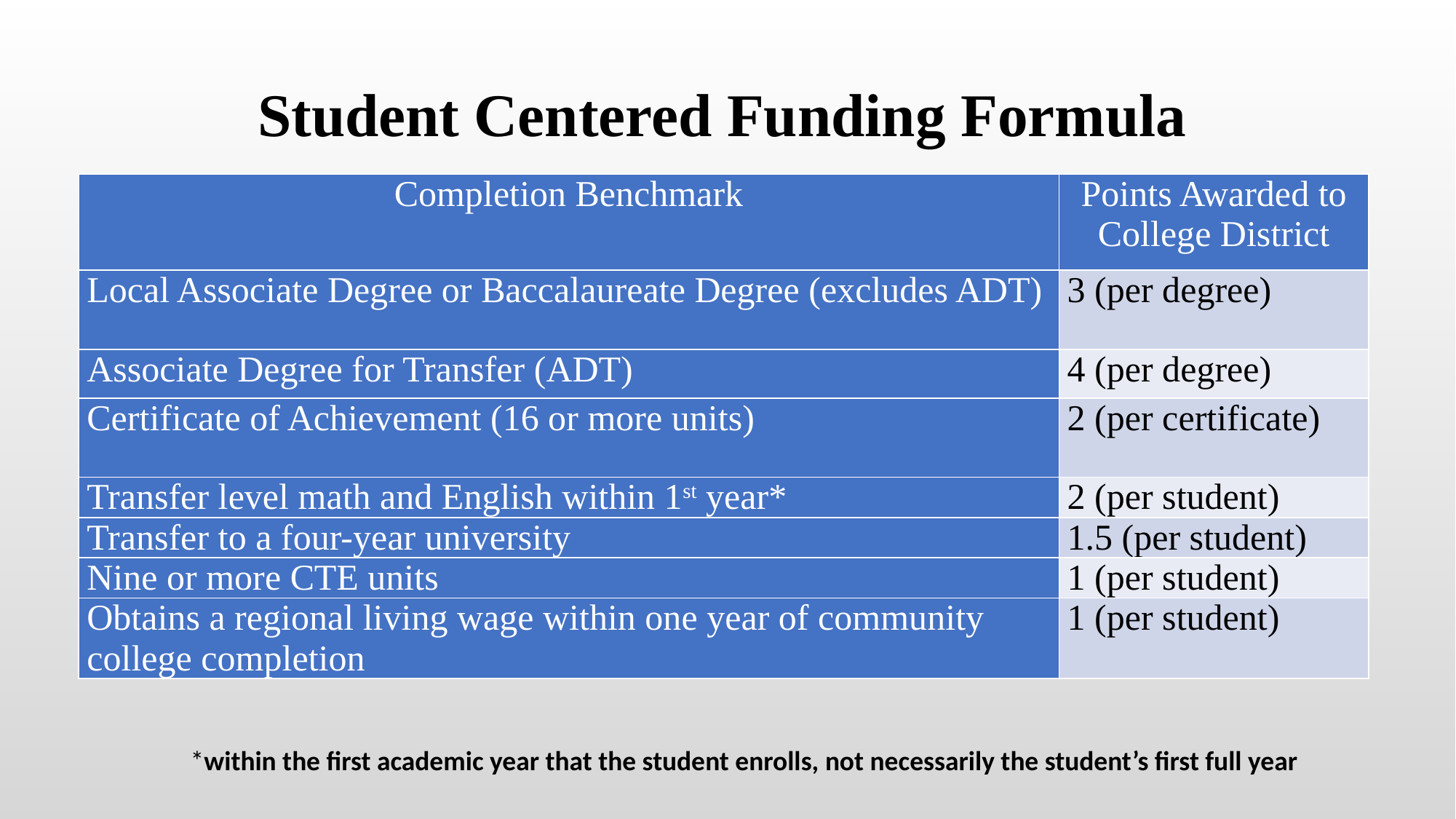

# Student Centered Funding Formula
| Completion Benchmark | Points Awarded to College District |
| --- | --- |
| Local Associate Degree or Baccalaureate Degree (excludes ADT) | 3 (per degree) |
| Associate Degree for Transfer (ADT) | 4 (per degree) |
| Certificate of Achievement (16 or more units) | 2 (per certificate) |
| Transfer level math and English within 1st year\* | 2 (per student) |
| Transfer to a four-year university | 1.5 (per student) |
| Nine or more CTE units | 1 (per student) |
| Obtains a regional living wage within one year of community college completion | 1 (per student) |

*within the first academic year that the student enrolls, not necessarily the student’s first full year